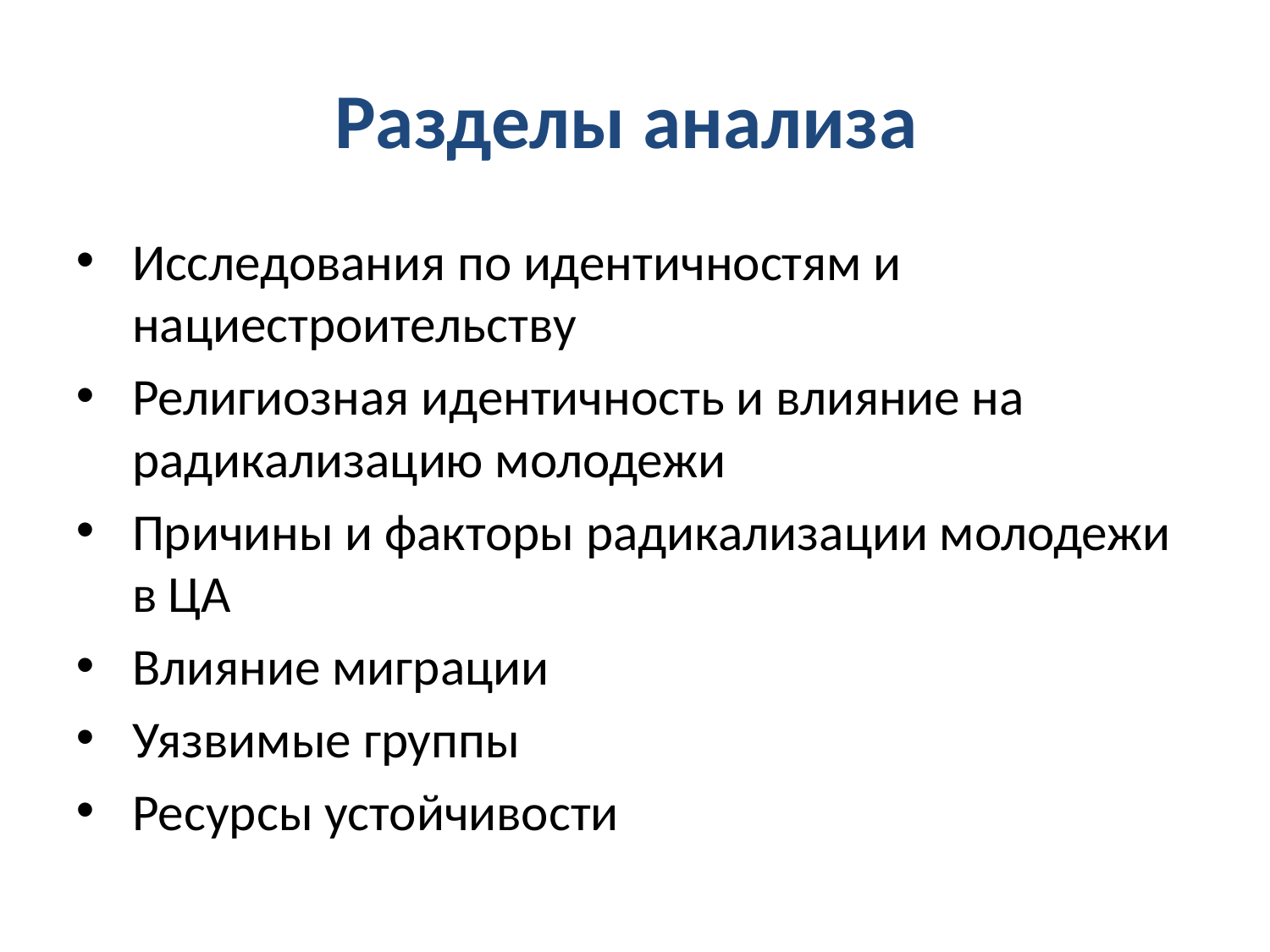

Разделы анализа
Исследования по идентичностям и нациестроительству
Религиозная идентичность и влияние на радикализацию молодежи
Причины и факторы радикализации молодежи в ЦА
Влияние миграции
Уязвимые группы
Ресурсы устойчивости